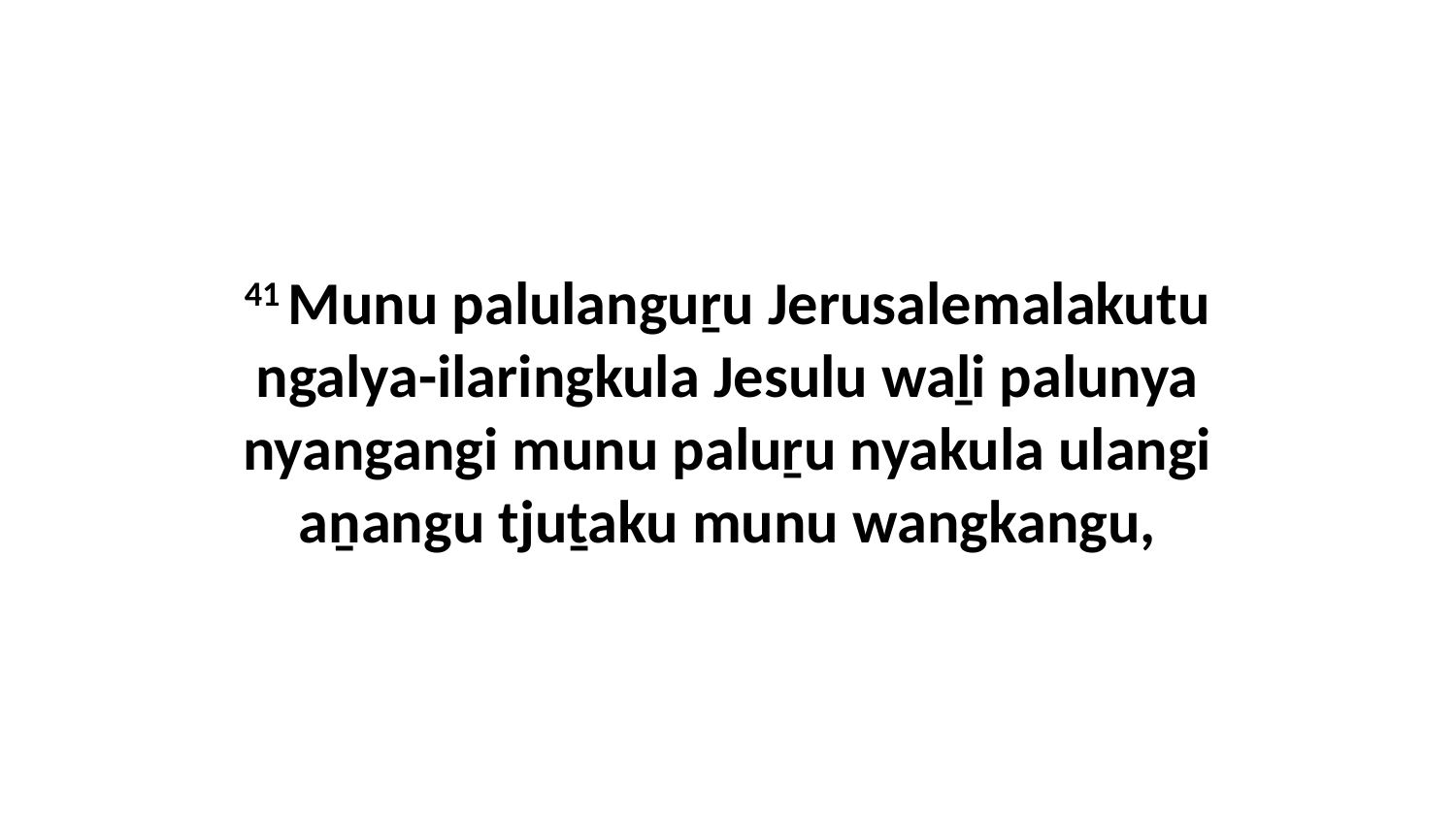

41 Munu palulanguṟu Jerusalemalakutu ngalya-ilaringkula Jesulu waḻi palunya nyangangi munu paluṟu nyakula ulangi aṉangu tjuṯaku munu wangkangu,